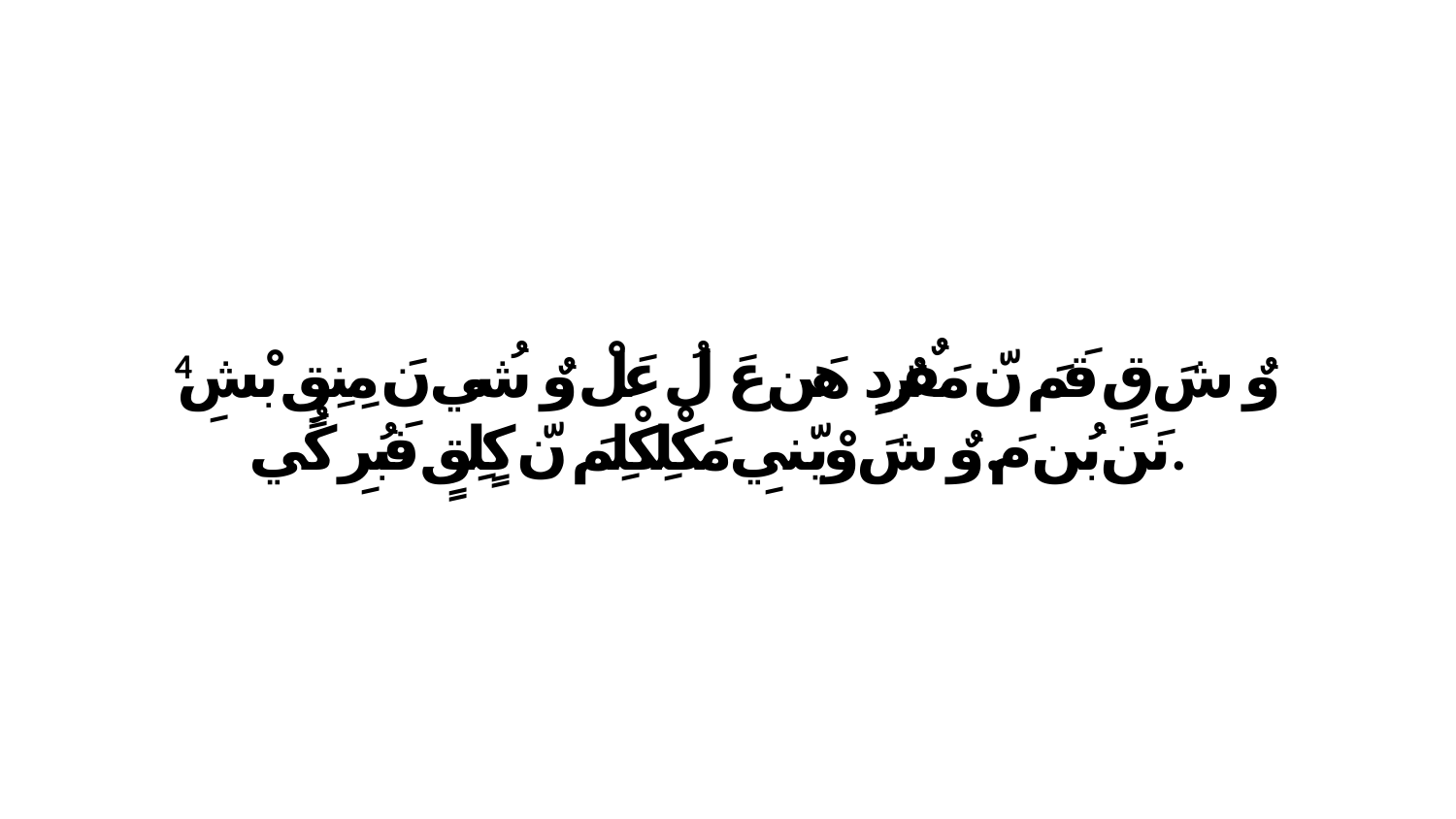

4 وٌ شَ قٍ قَمَ نّ مَفٌرٌدٍ هَن عَ لُ عَلْ وٌ شُي نَ مِنِقٍ بْشِ نَن بُن مَ.وٌ شَ وْيّنيِ مَكْلِكْلِمَ نّ كٍلِقٍ فَبُرِ كُي.